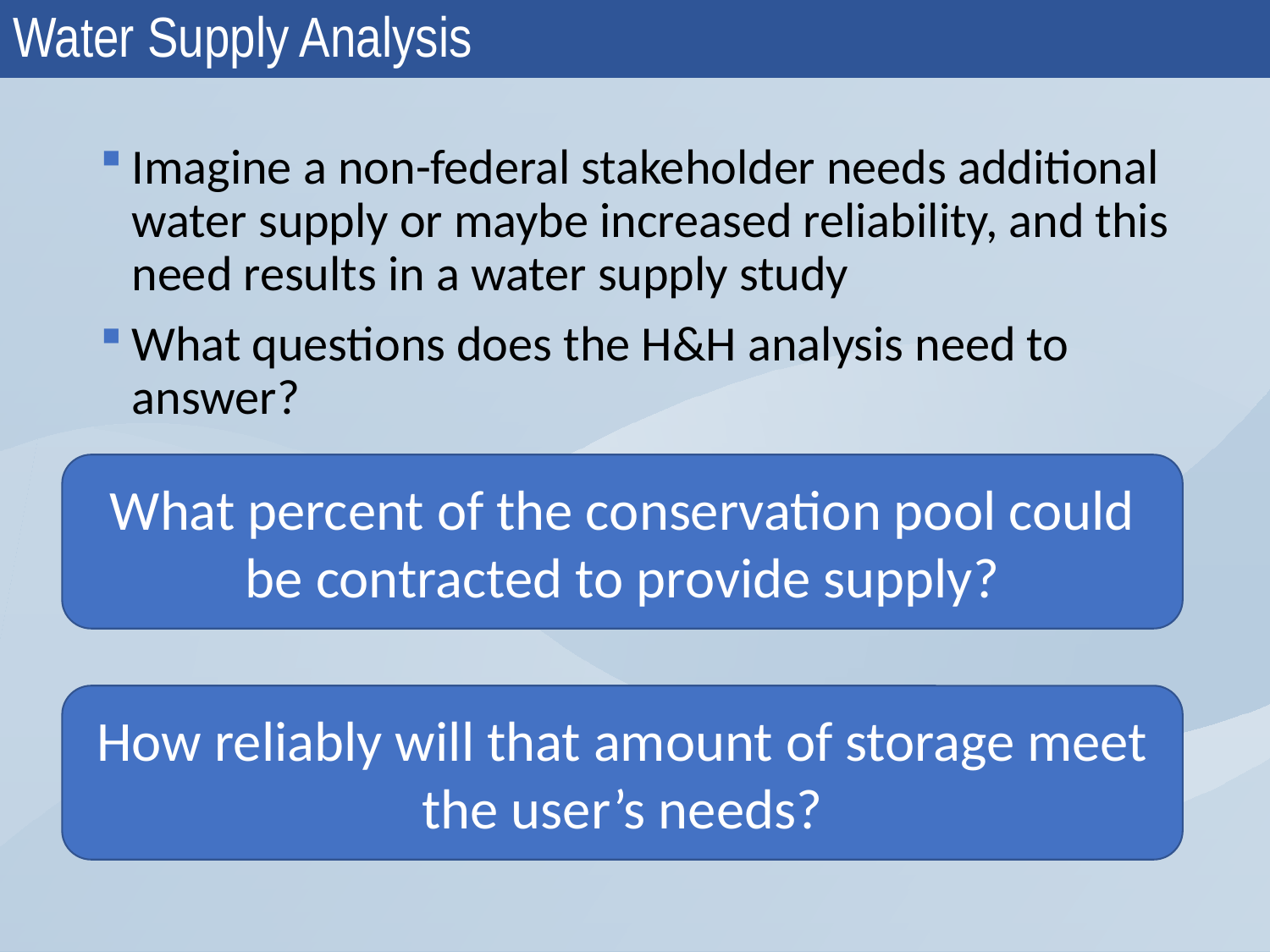

# Water Supply Analysis
Imagine a non-federal stakeholder needs additional water supply or maybe increased reliability, and this need results in a water supply study
What questions does the H&H analysis need to answer?

What percent of the conservation pool could be contracted to provide supply?
How reliably will that amount of storage meet the user’s needs?